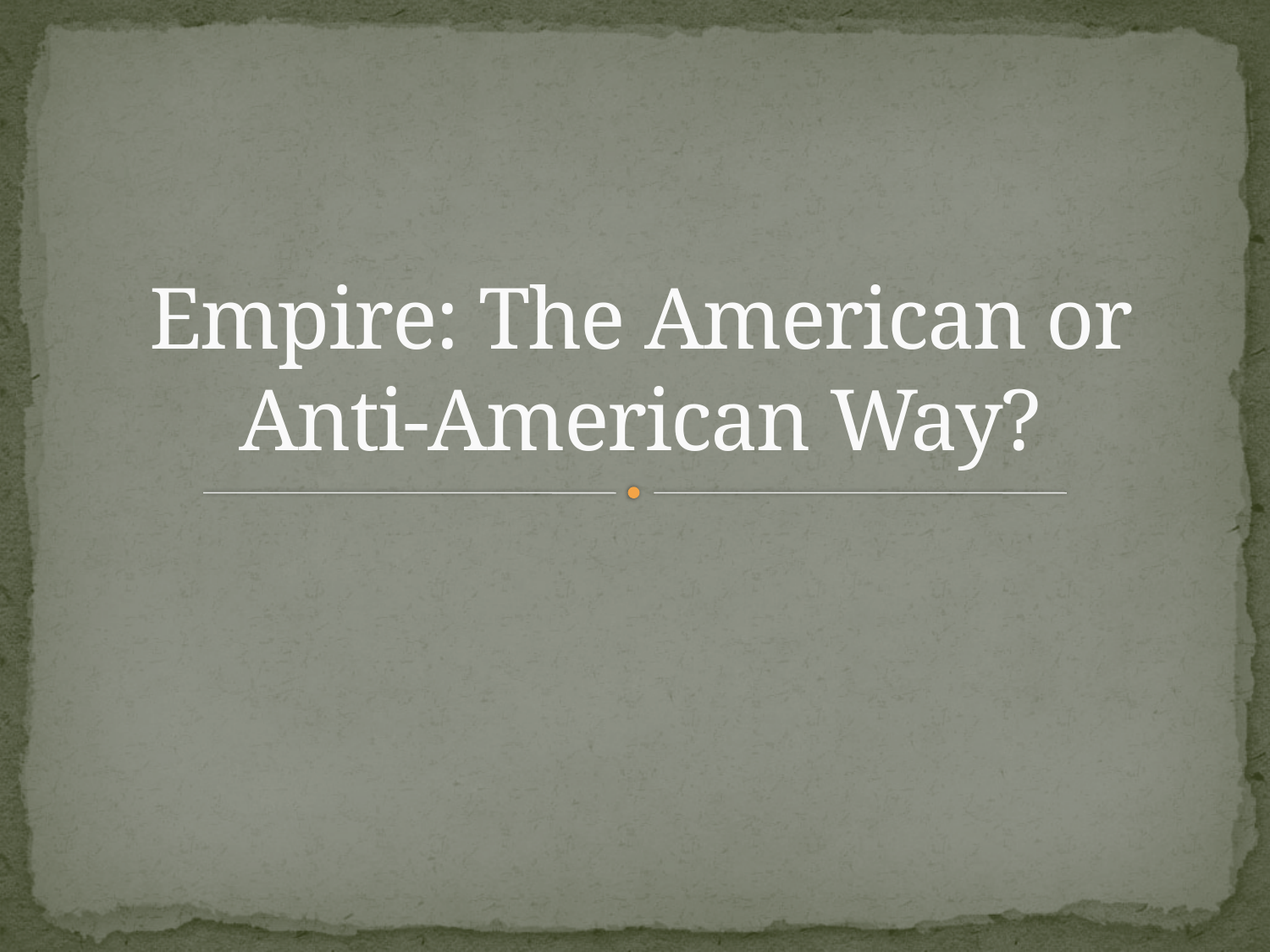

# Empire: The American or Anti-American Way?